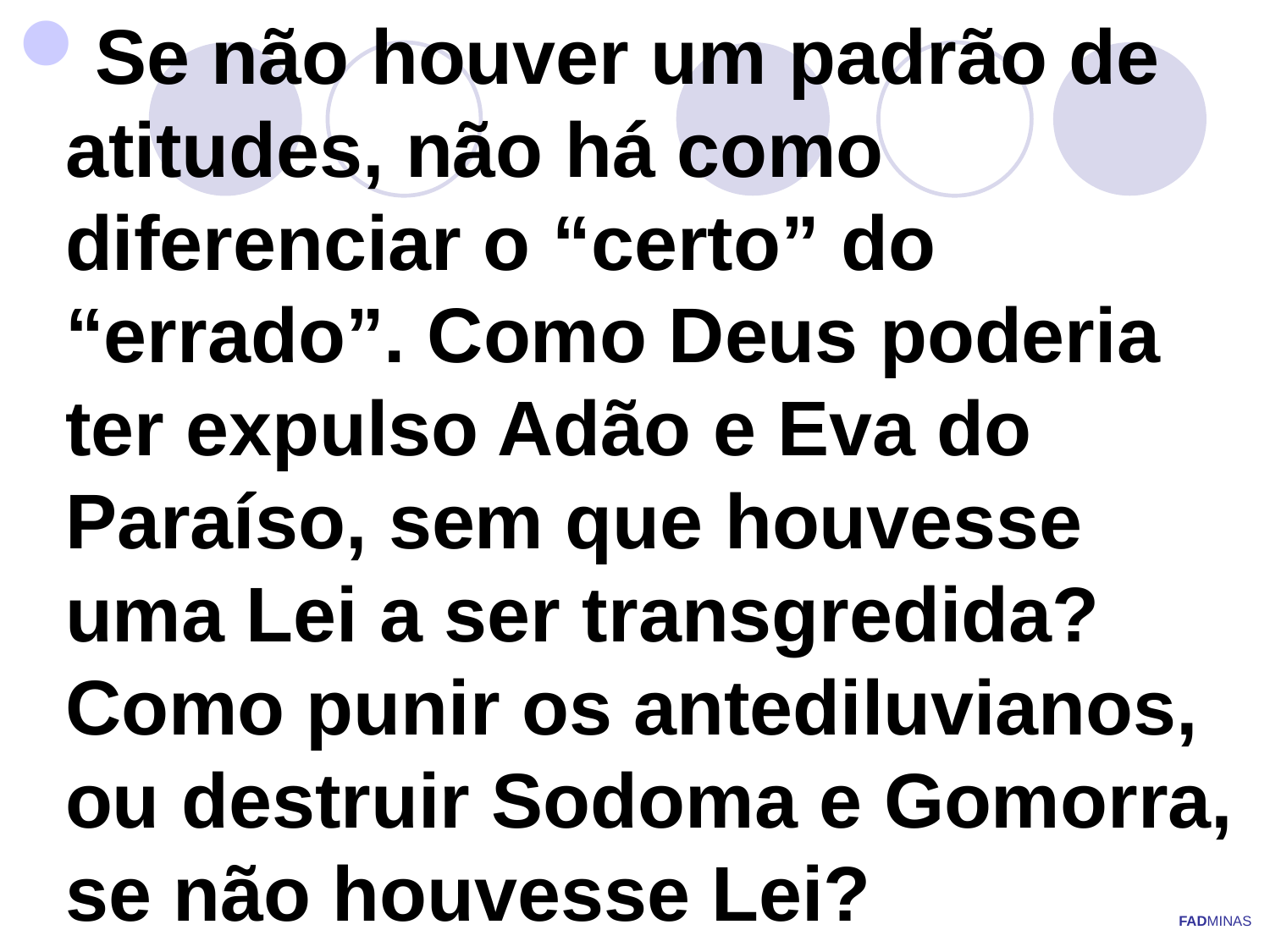

Se não houver um padrão de atitudes, não há como diferenciar o “certo” do “errado”. Como Deus poderia ter expulso Adão e Eva do Paraíso, sem que houvesse uma Lei a ser transgredida?
Como punir os antediluvianos, ou destruir Sodoma e Gomorra, se não houvesse Lei?
FADMINAS